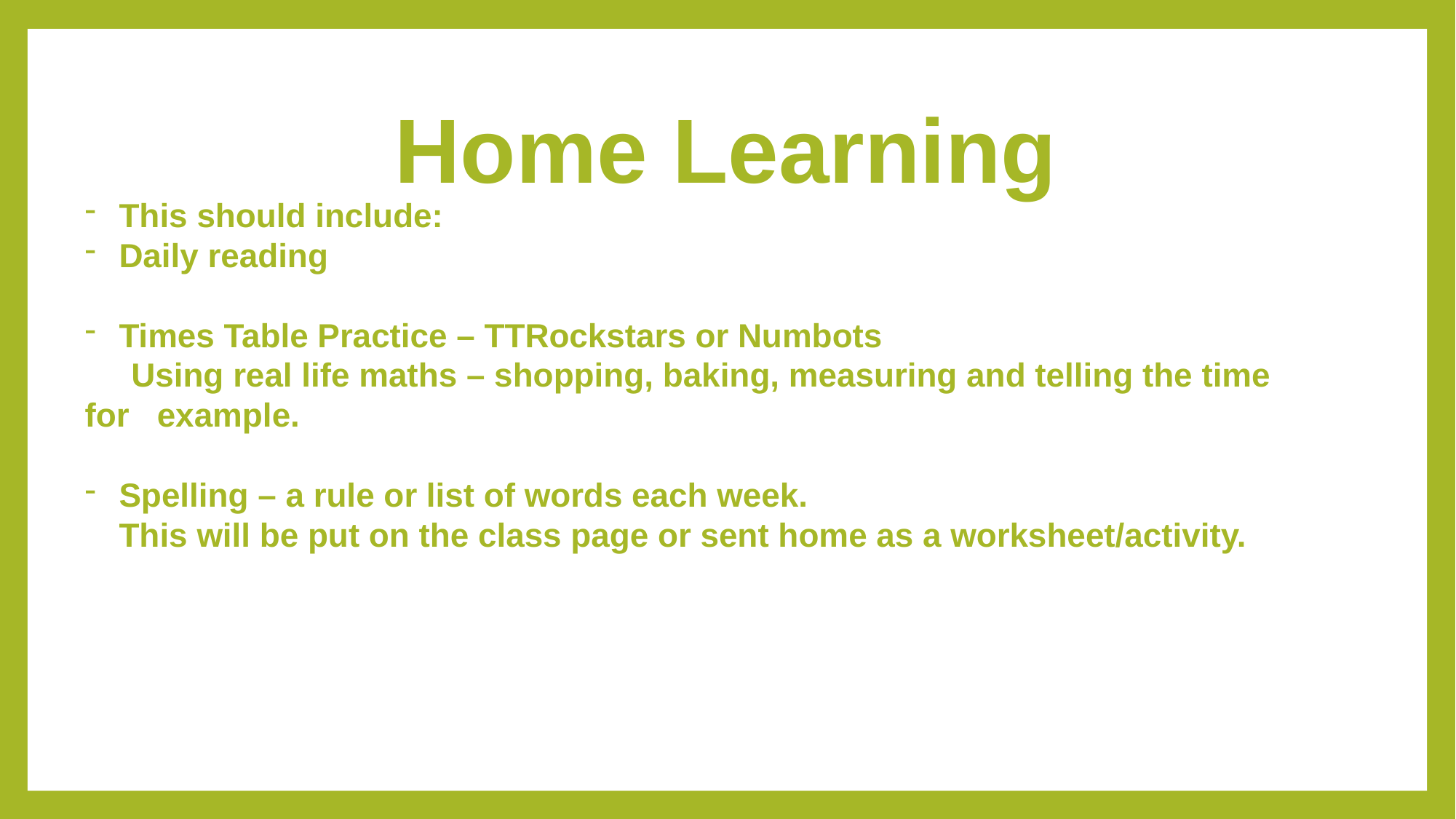

# Home Learning
This should include:
Daily reading

Times Table Practice – TTRockstars or Numbots
     Using real life maths – shopping, baking, measuring and telling the time for   example.

Spelling – a rule or list of words each week.
This will be put on the class page or sent home as a worksheet/activity.